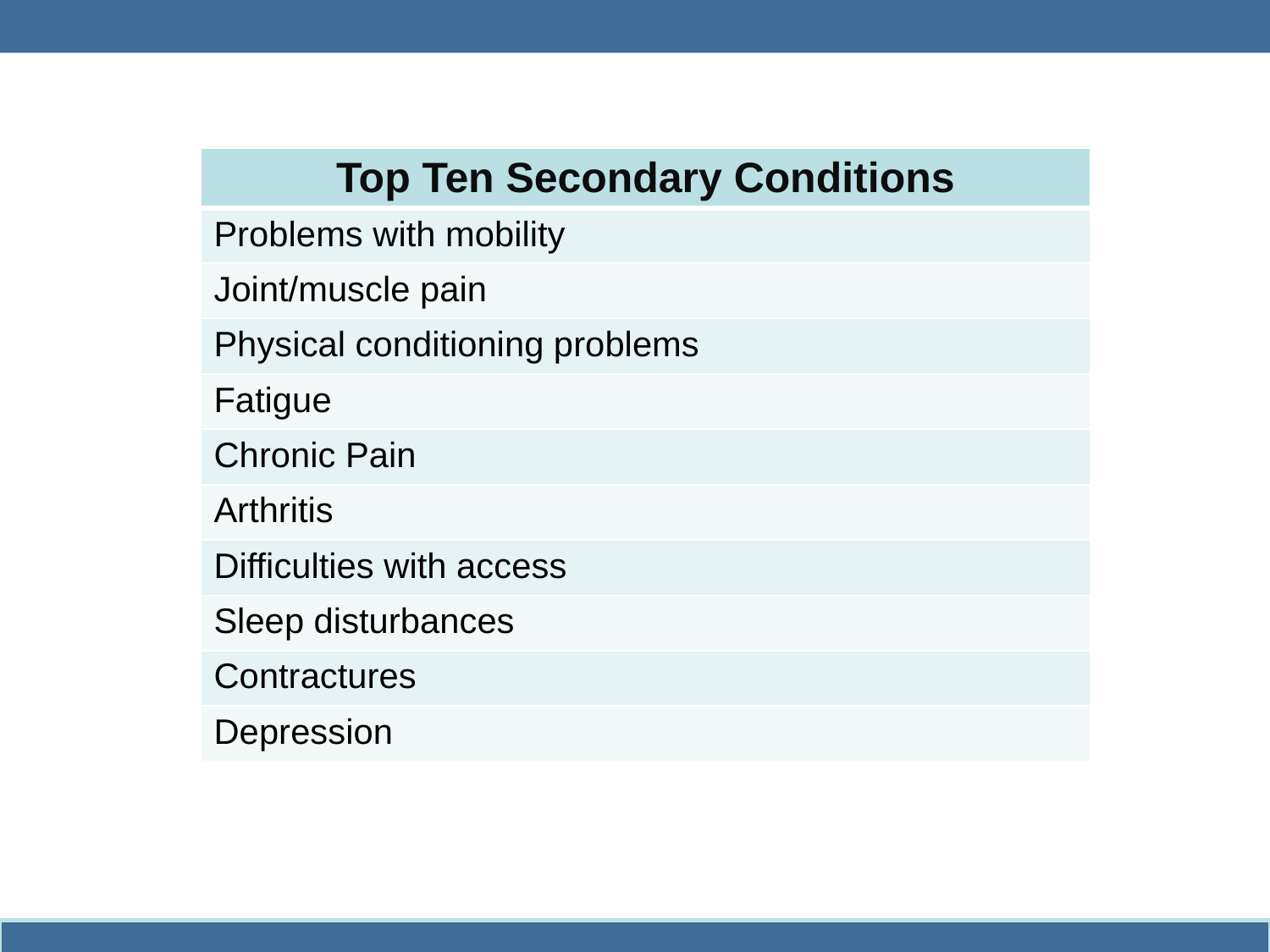

#
| Top Ten Secondary Conditions |
| --- |
| Problems with mobility |
| Joint/muscle pain |
| Physical conditioning problems |
| Fatigue |
| Chronic Pain |
| Arthritis |
| Difficulties with access |
| Sleep disturbances |
| Contractures |
| Depression |